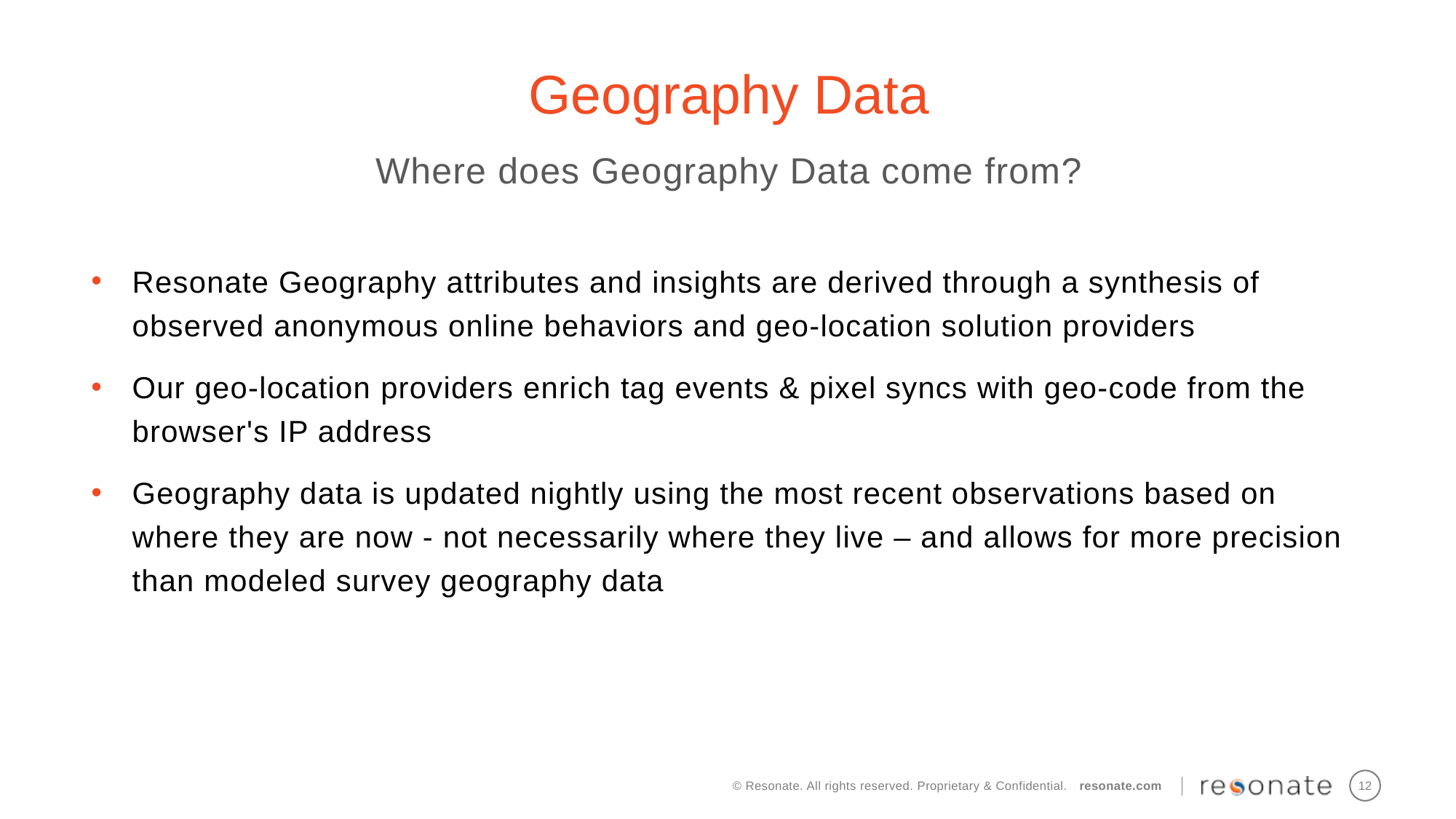

Geography Data
Where does Geography Data come from?
Resonate Geography attributes and insights are derived through a synthesis of observed anonymous online behaviors and geo-location solution providers
Our geo-location providers enrich tag events & pixel syncs with geo-code from the browser's IP address
Geography data is updated nightly using the most recent observations based on where they are now - not necessarily where they live – and allows for more precision than modeled survey geography data